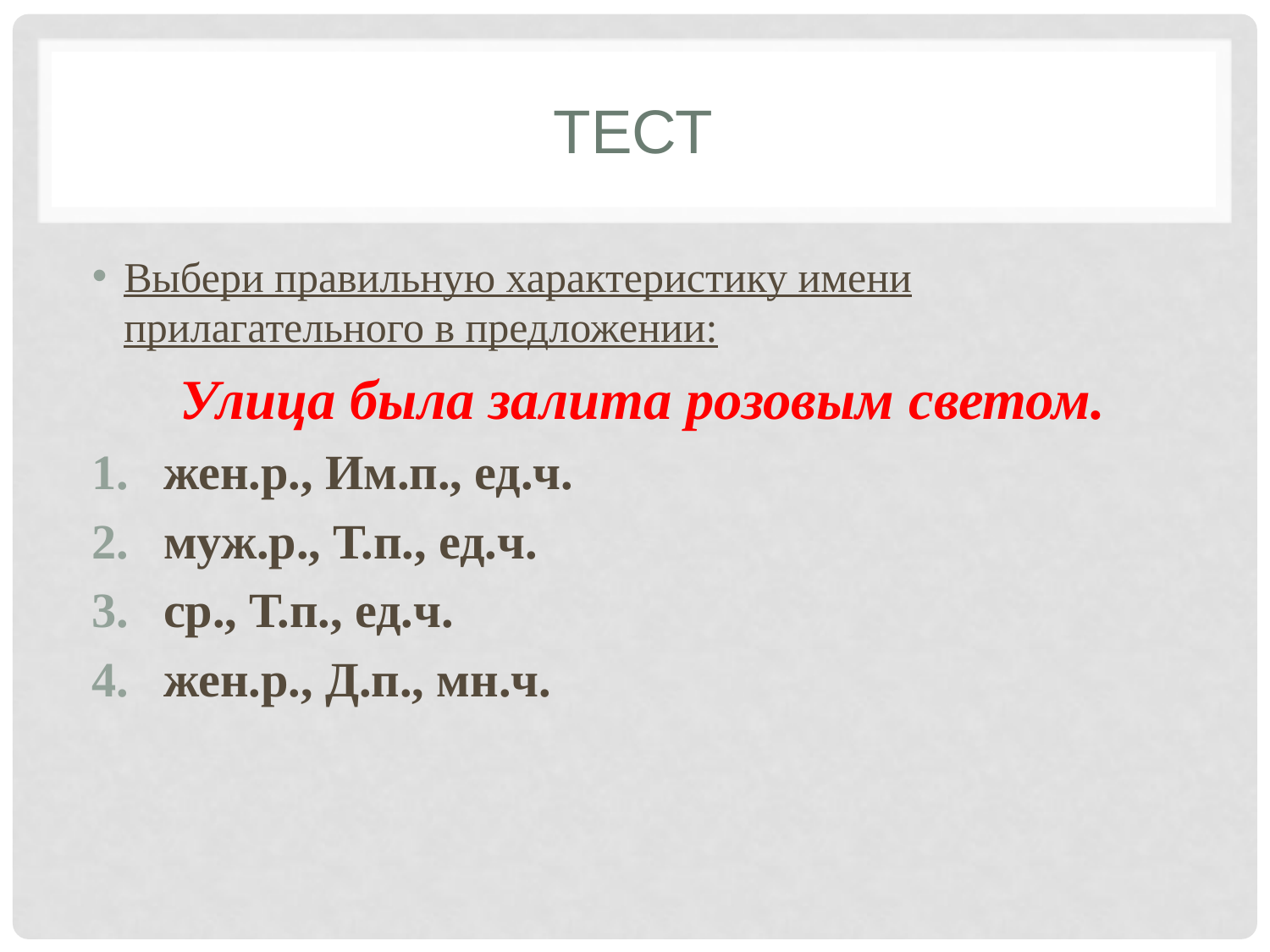

# Тест
Выбери правильную характеристику имени прилагательного в предложении:
Улица была залита розовым светом.
жен.р., Им.п., ед.ч.
муж.р., Т.п., ед.ч.
ср., Т.п., ед.ч.
жен.р., Д.п., мн.ч.